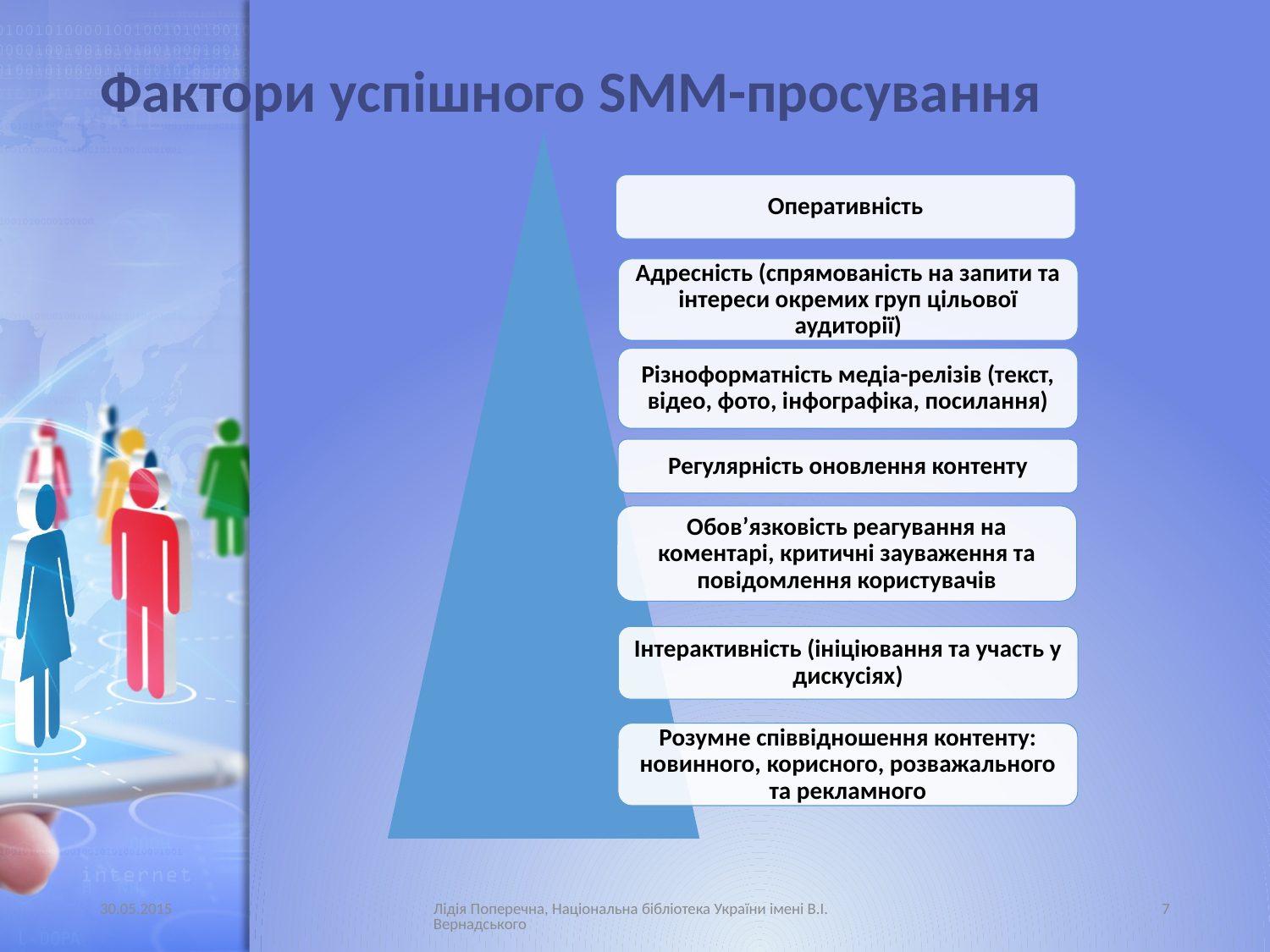

# Фактори успішного SMM-просування
Оперативність
Адресність (спрямованість на запити та інтереси окремих груп цільової аудиторії)
Різноформатність медіа-релізів (текст, відео, фото, інфографіка, посилання)
Регулярність оновлення контенту
Обов’язковість реагування на коментарі, критичні зауваження та повідомлення користувачів
Інтерактивність (ініціювання та участь у дискусіях)
Розумне співвідношення контенту: новинного, корисного, розважального та рекламного
30.05.2015
Лідія Поперечна, Національна бібліотека України імені В.І. Вернадського
7